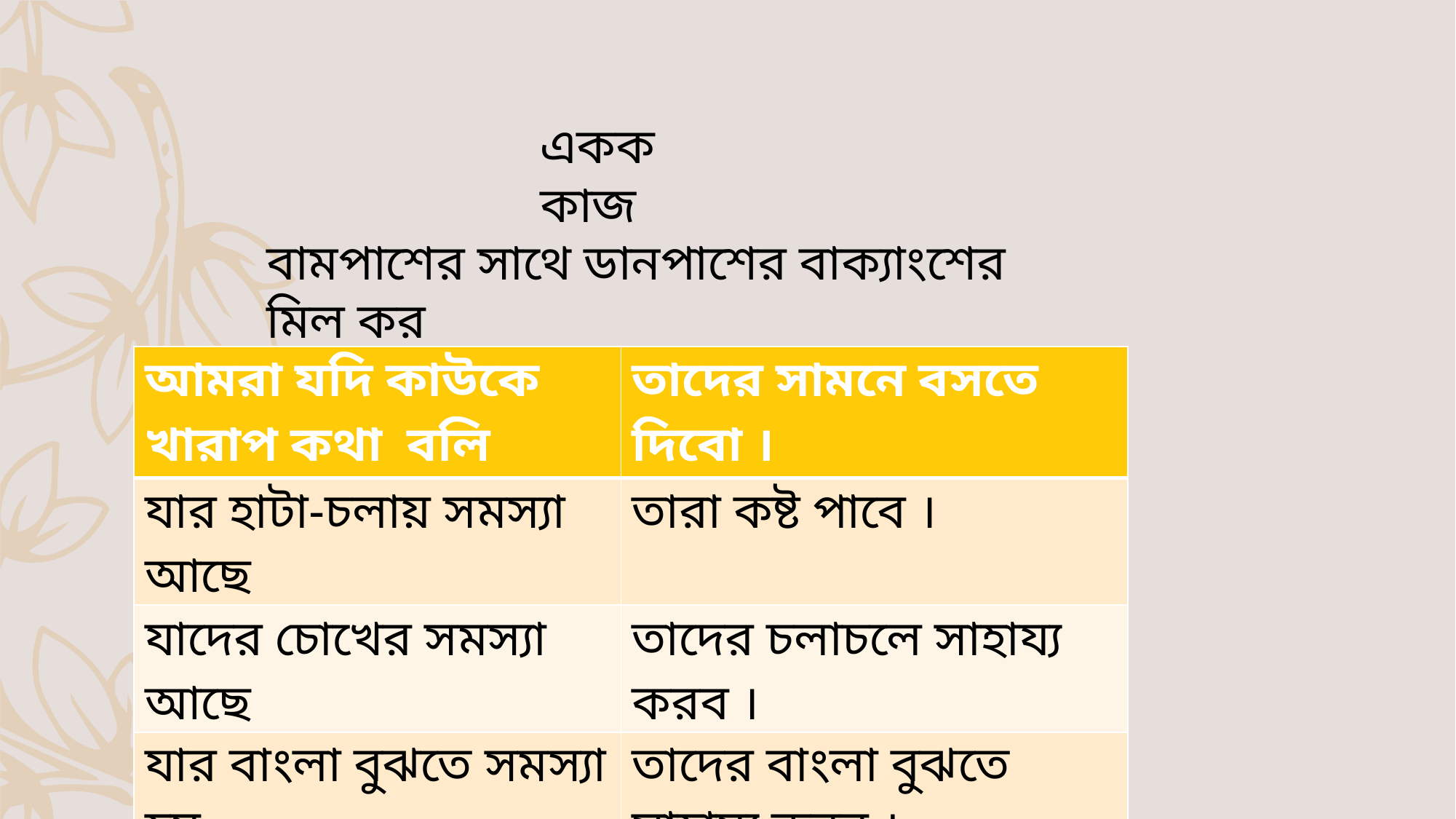

একক কাজ
বামপাশের সাথে ডানপাশের বাক্যাংশের মিল কর
| আমরা যদি কাউকে খারাপ কথা বলি | তাদের সামনে বসতে দিবো । |
| --- | --- |
| যার হাটা-চলায় সমস্যা আছে | তারা কষ্ট পাবে । |
| যাদের চোখের সমস্যা আছে | তাদের চলাচলে সাহায্য করব । |
| যার বাংলা বুঝতে সমস্যা হয় | তাদের বাংলা বুঝতে সাহায্য করব । |